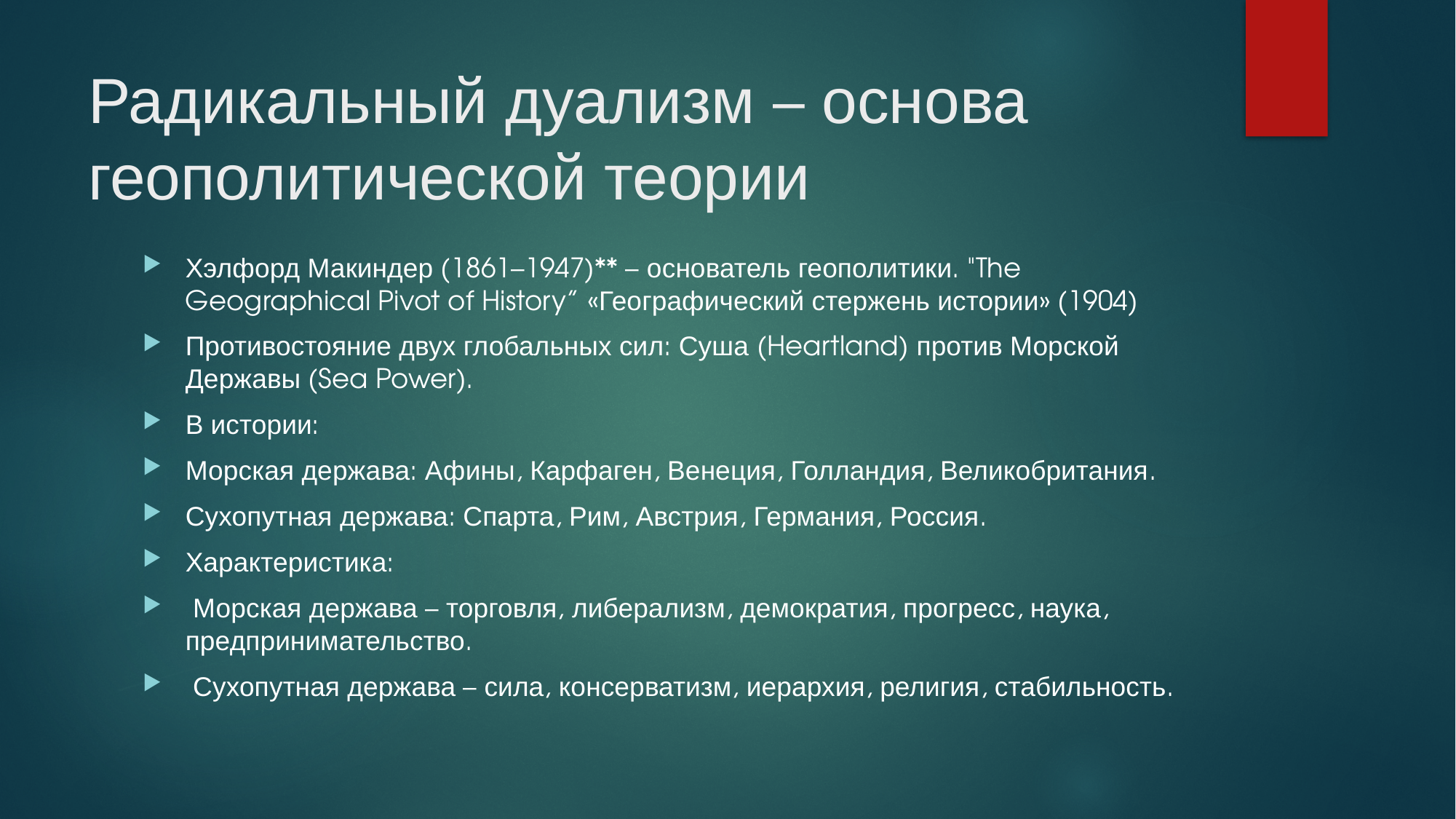

# Радикальный дуализм – основа геополитической теории
Хэлфорд Макиндер (1861–1947)** – основатель геополитики. "The Geographical Pivot of History” «Географический стержень истории» (1904)
Противостояние двух глобальных сил: Суша (Heartland) против Морской Державы (Sea Power).
В истории:
Морская держава: Афины, Карфаген, Венеция, Голландия, Великобритания.
Сухопутная держава: Спарта, Рим, Австрия, Германия, Россия.
Характеристика:
 Морская держава – торговля, либерализм, демократия, прогресс, наука, предпринимательство.
 Сухопутная держава – сила, консерватизм, иерархия, религия, стабильность.